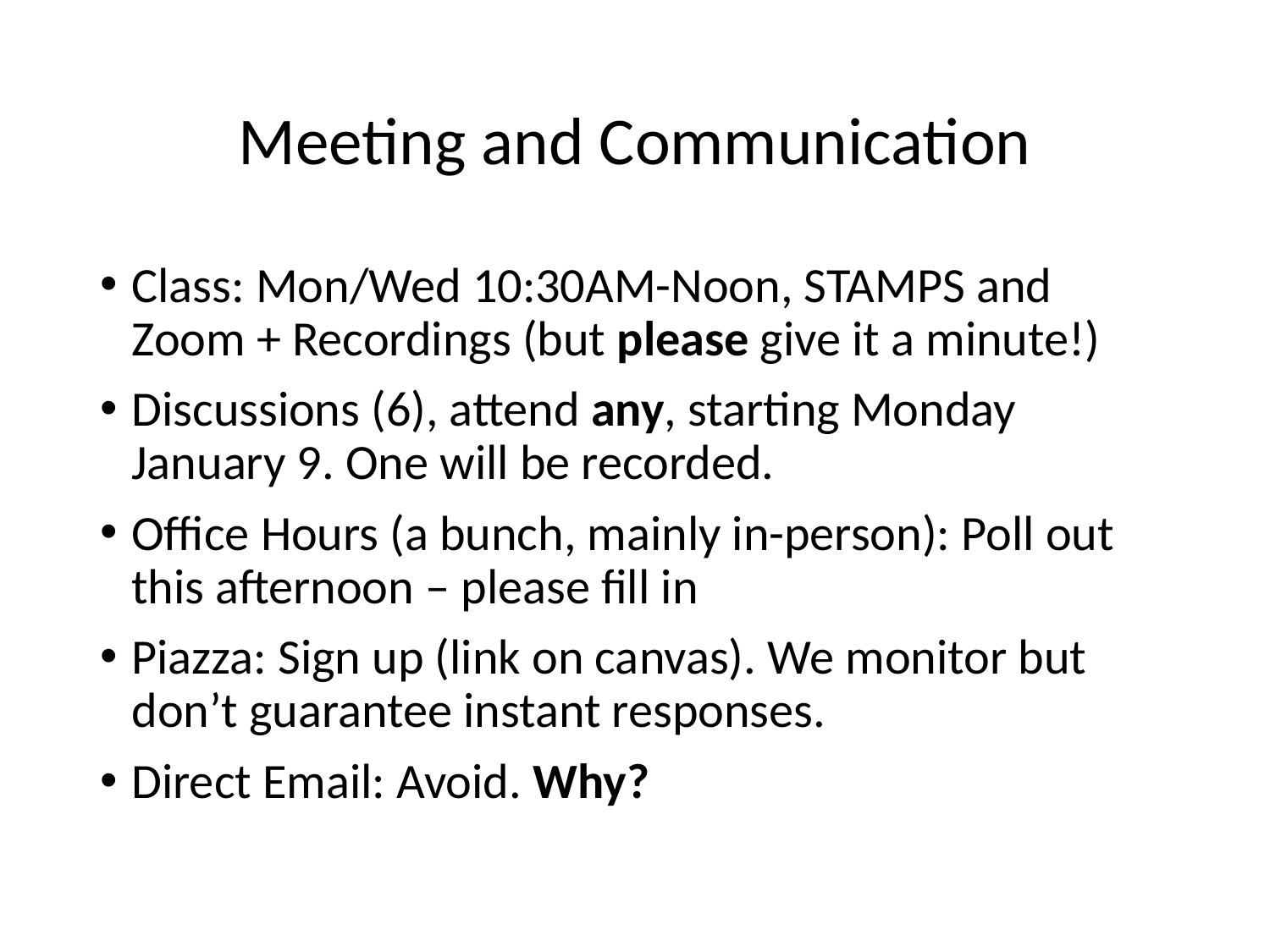

# Meeting and Communication
Class: Mon/Wed 10:30AM-Noon, STAMPS and Zoom + Recordings (but please give it a minute!)
Discussions (6), attend any, starting Monday January 9. One will be recorded.
Office Hours (a bunch, mainly in-person): Poll out this afternoon – please fill in
Piazza: Sign up (link on canvas). We monitor but don’t guarantee instant responses.
Direct Email: Avoid. Why?